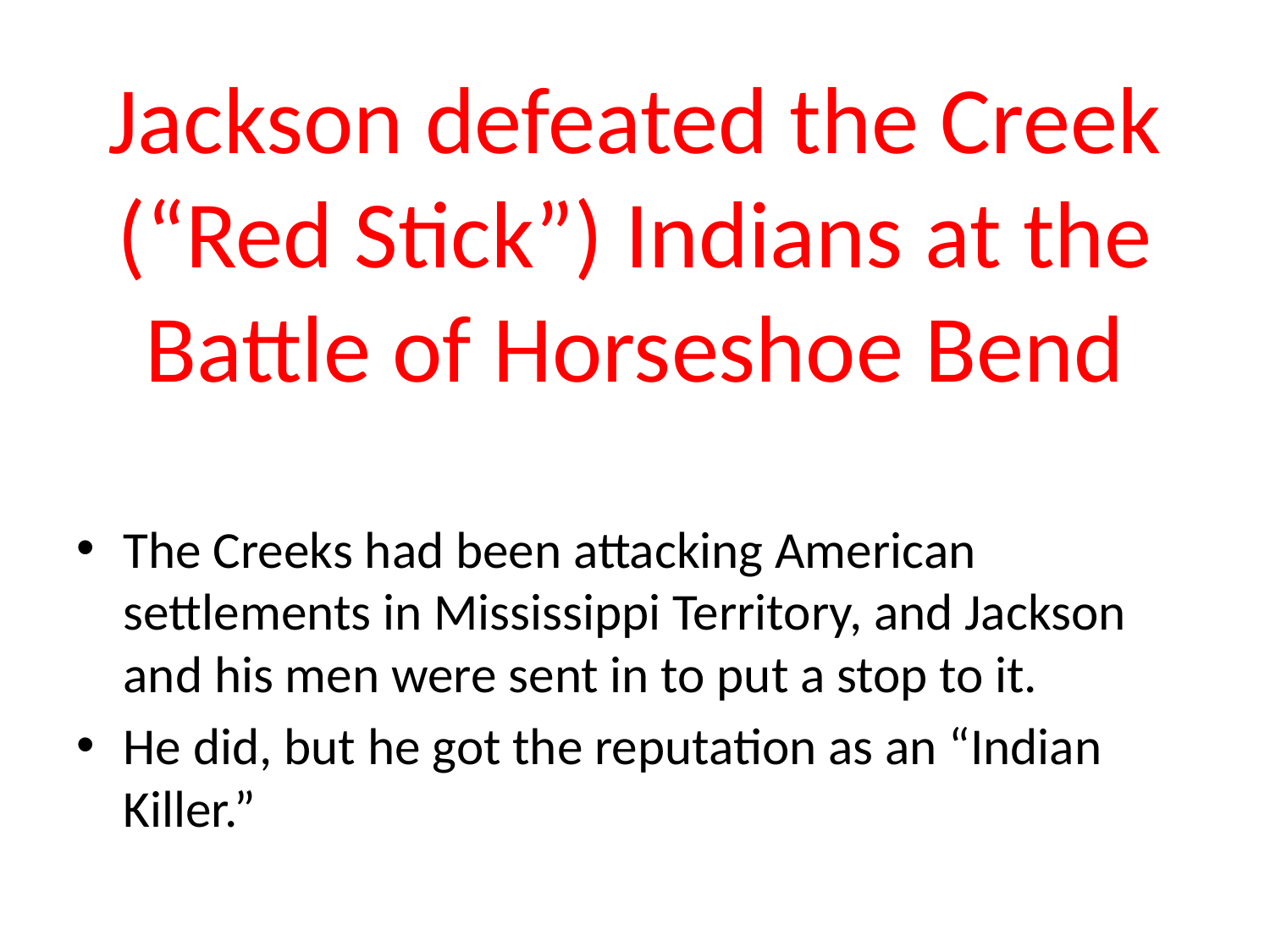

# Jackson defeated the Creek (“Red Stick”) Indians at the Battle of Horseshoe Bend
The Creeks had been attacking American settlements in Mississippi Territory, and Jackson and his men were sent in to put a stop to it.
He did, but he got the reputation as an “Indian Killer.”